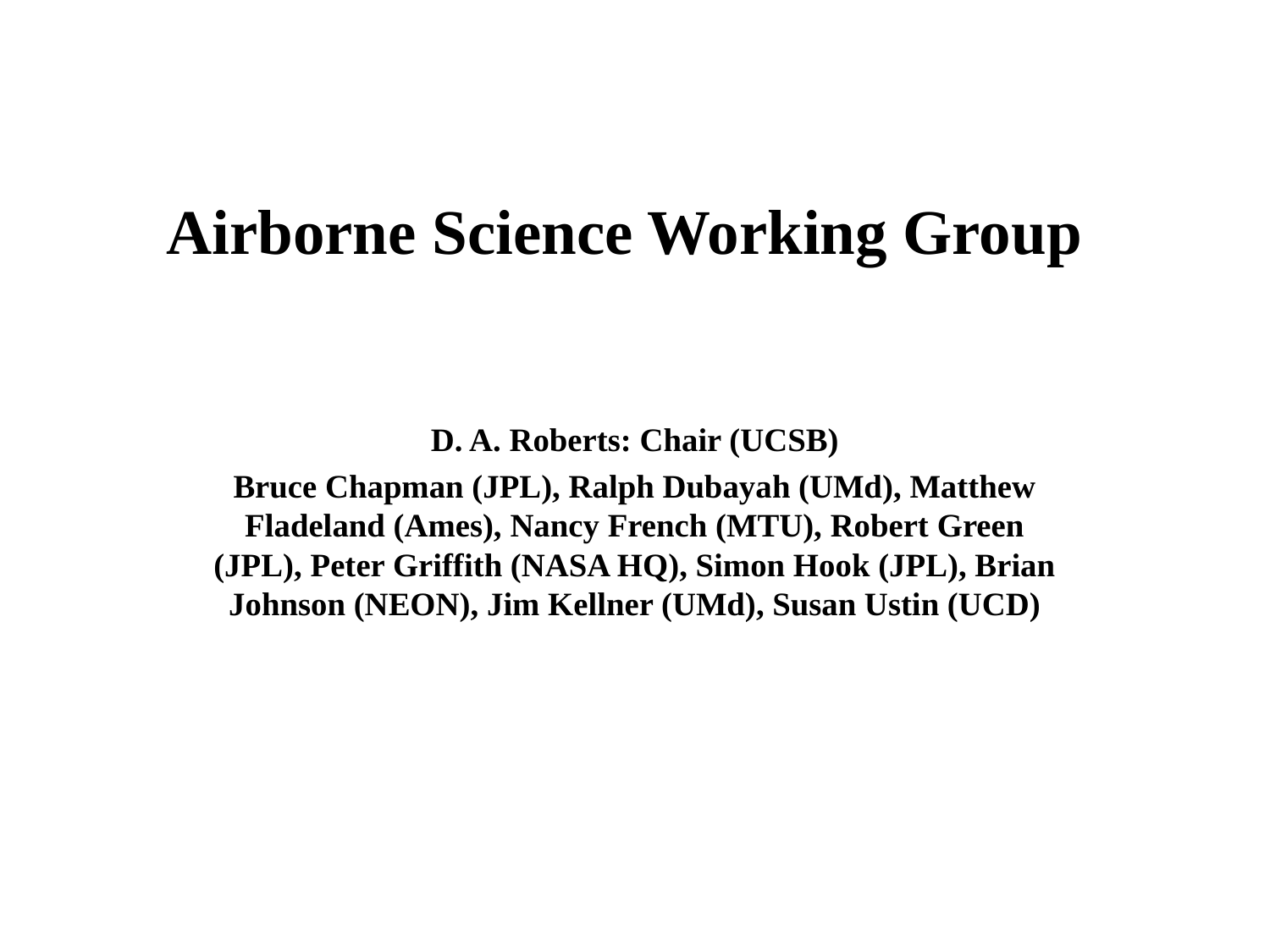

# Airborne Science Working Group
D. A. Roberts: Chair (UCSB)
Bruce Chapman (JPL), Ralph Dubayah (UMd), Matthew Fladeland (Ames), Nancy French (MTU), Robert Green (JPL), Peter Griffith (NASA HQ), Simon Hook (JPL), Brian Johnson (NEON), Jim Kellner (UMd), Susan Ustin (UCD)